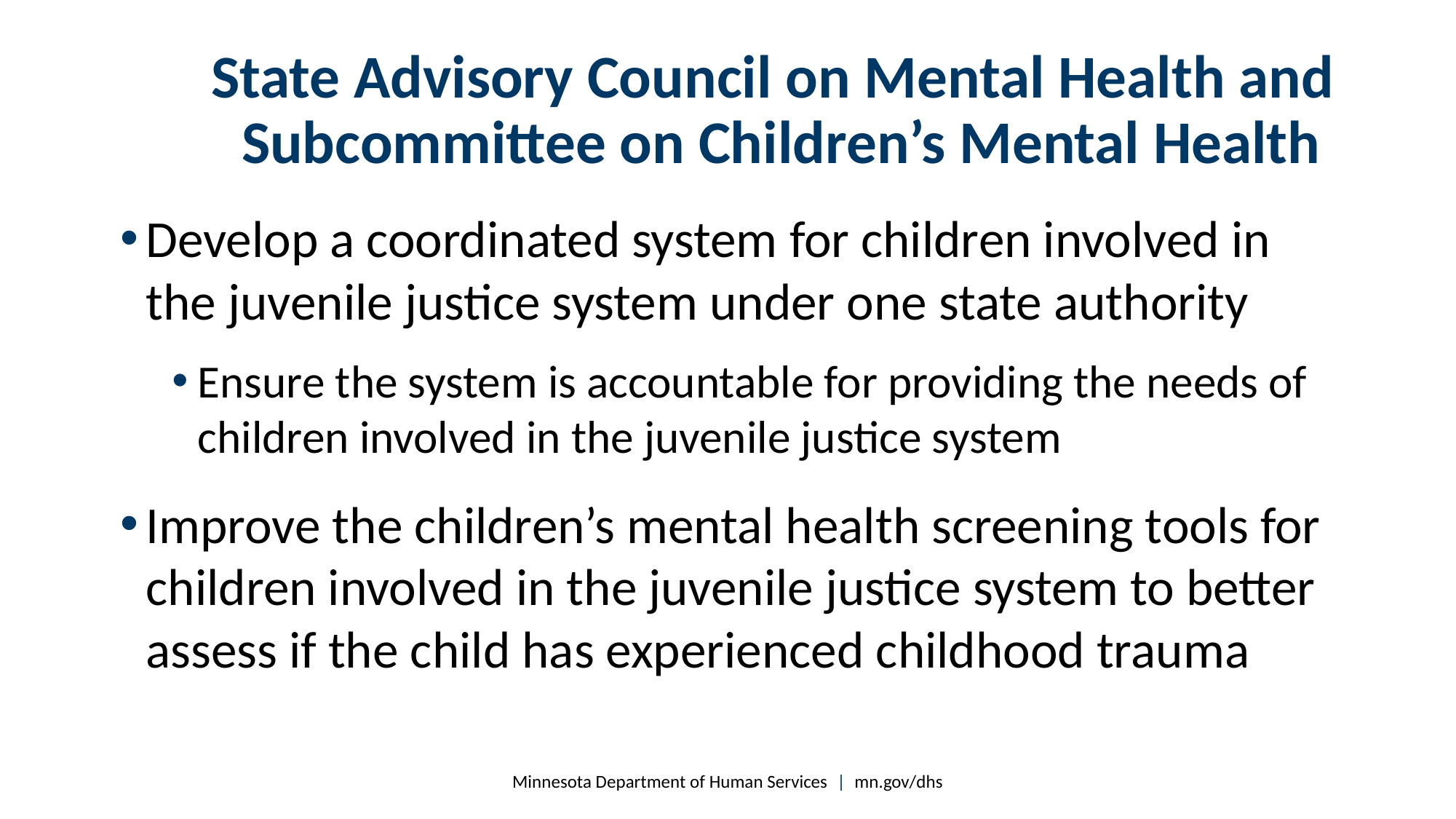

# State Advisory Council on Mental Health and Subcommittee on Children’s Mental Health
Develop a coordinated system for children involved in the juvenile justice system under one state authority
Ensure the system is accountable for providing the needs of children involved in the juvenile justice system
Improve the children’s mental health screening tools for children involved in the juvenile justice system to better assess if the child has experienced childhood trauma
Minnesota Department of Human Services | mn.gov/dhs